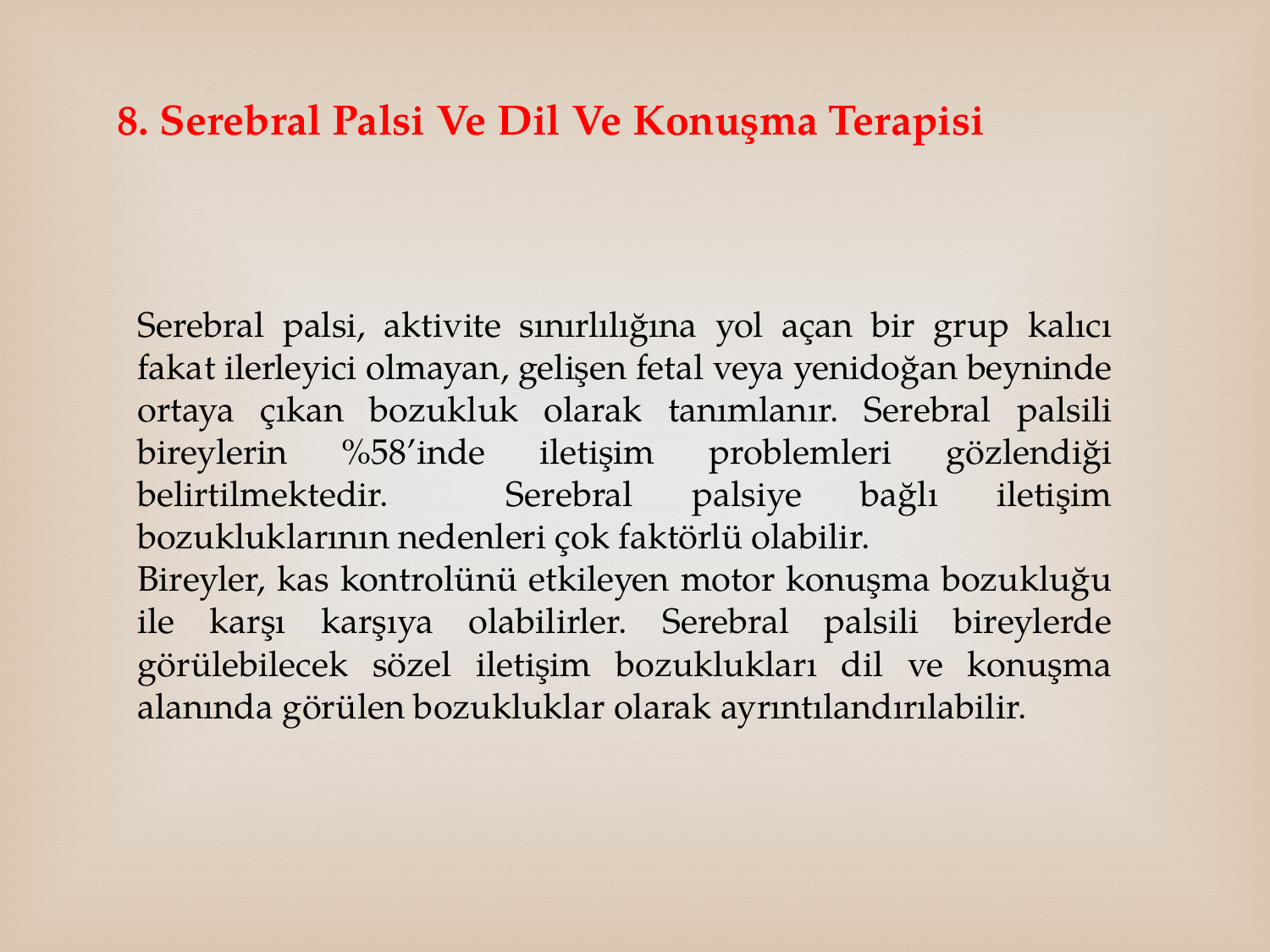

8. Serebral Palsi Ve Dil Ve Konuşma Terapisi
Serebral palsi, aktivite sınırlılığına yol açan bir grup kalıcı fakat ilerleyici olmayan, gelişen fetal veya yenidoğan beyninde ortaya çıkan bozukluk olarak tanımlanır. Serebral palsili bireylerin %58’inde iletişim problemleri gözlendiği belirtilmektedir.  Serebral palsiye bağlı iletişim bozukluklarının nedenleri çok faktörlü olabilir.
Bireyler, kas kontrolünü etkileyen motor konuşma bozukluğu ile karşı karşıya olabilirler. Serebral palsili bireylerde görülebilecek sözel iletişim bozuklukları dil ve konuşma alanında görülen bozukluklar olarak ayrıntılandırılabilir.